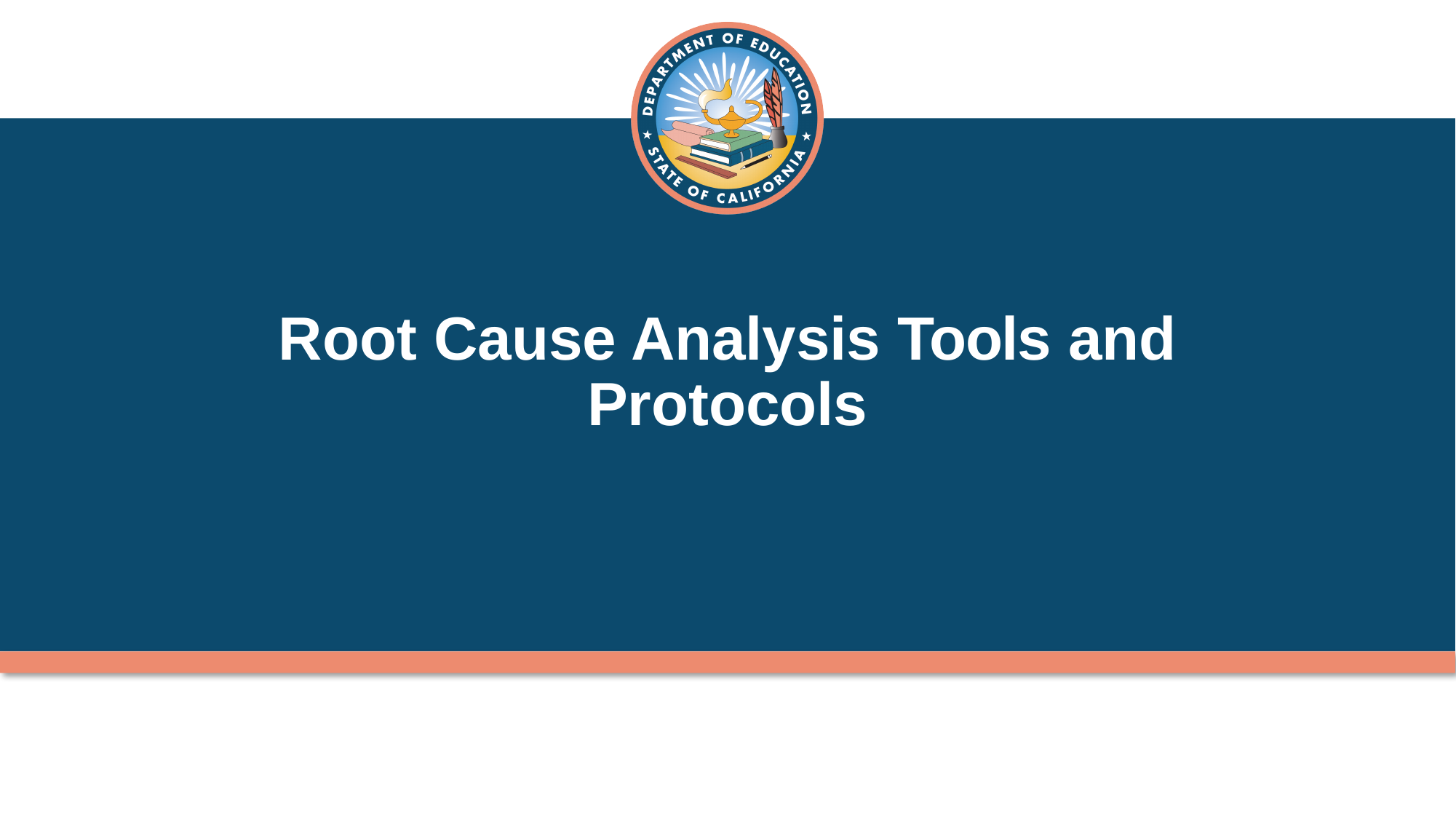

# Root Cause Analysis Tools and Protocols